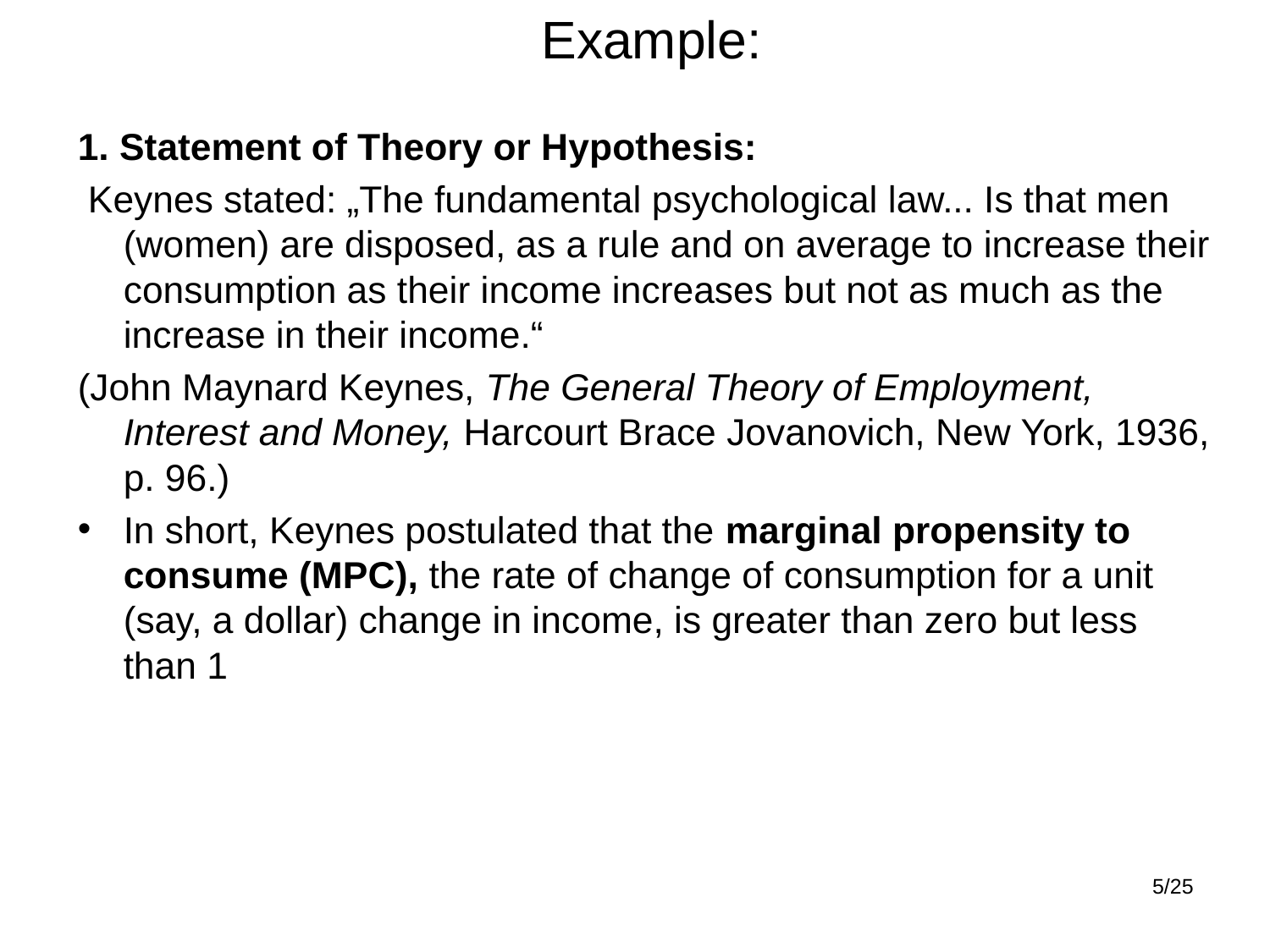

Example:
1. Statement of Theory or Hypothesis:
 Keynes stated: „The fundamental psychological law... Is that men (women) are disposed, as a rule and on average to increase their consumption as their income increases but not as much as the increase in their income.“
(John Maynard Keynes, The General Theory of Employment, Interest and Money, Harcourt Brace Jovanovich, New York, 1936, p. 96.)
In short, Keynes postulated that the marginal propensity to consume (MPC), the rate of change of consumption for a unit (say, a dollar) change in income, is greater than zero but less than 1
5/25